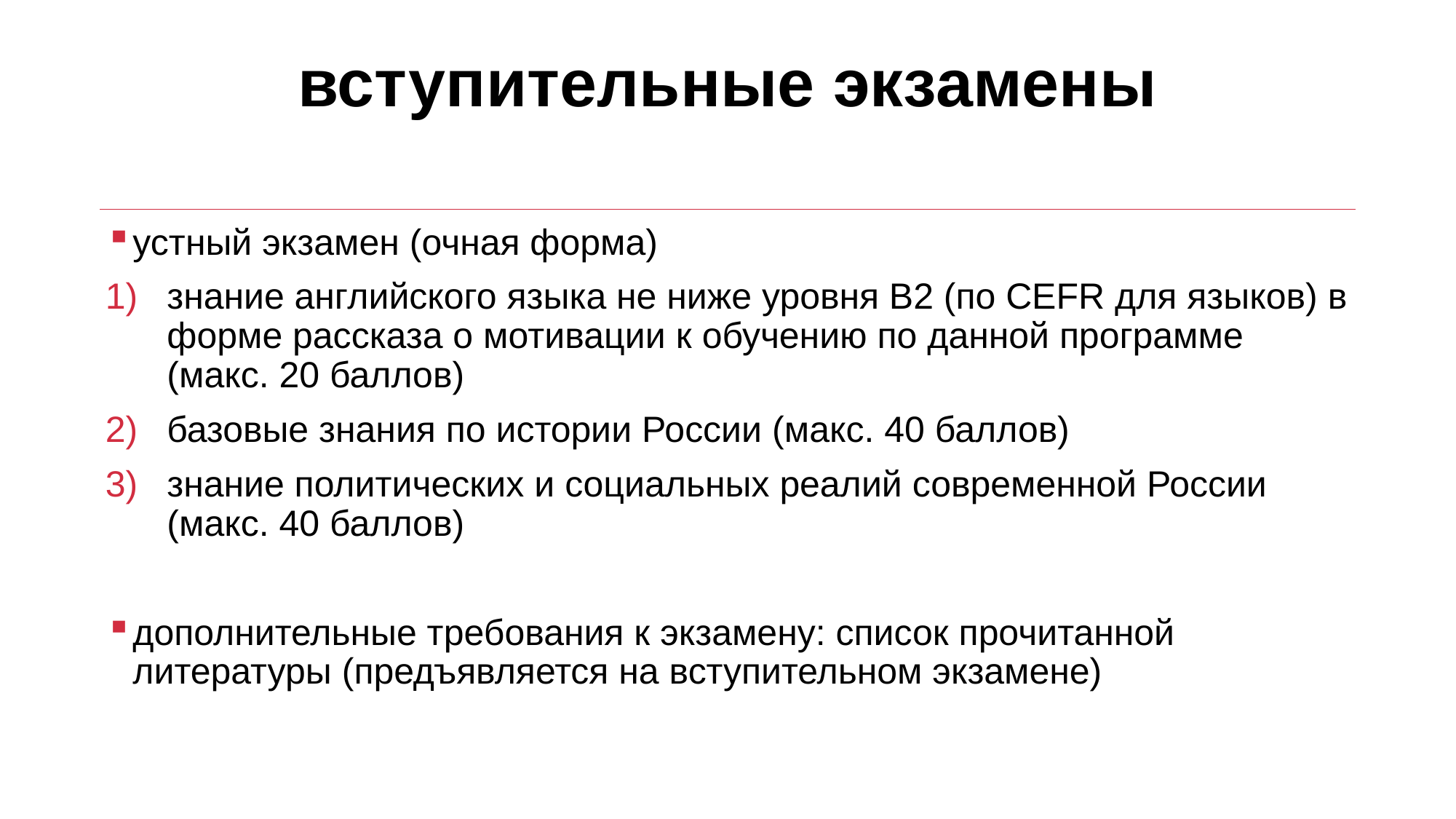

# вступительные экзамены
устный экзамен (очная форма)
знание английского языка не ниже уровня B2 (по CEFR для языков) в форме рассказа о мотивации к обучению по данной программе (макс. 20 баллов)
базовые знания по истории России (макс. 40 баллов)
знание политических и социальных реалий современной России (макс. 40 баллов)

дополнительные требования к экзамену: список прочитанной литературы (предъявляется на вступительном экзамене)